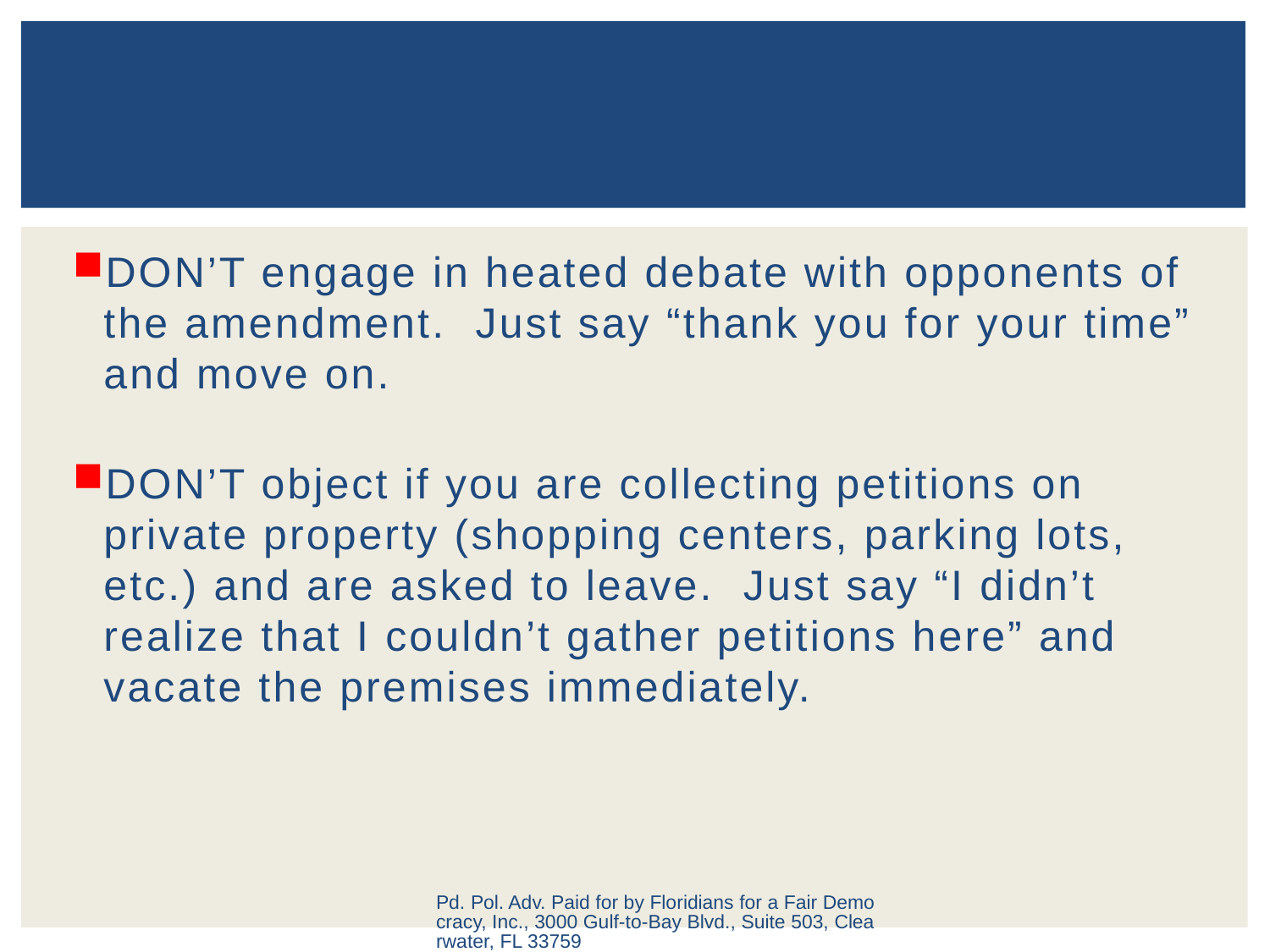

#
DON’T engage in heated debate with opponents of the amendment.  Just say “thank you for your time” and move on.
DON’T object if you are collecting petitions on private property (shopping centers, parking lots, etc.) and are asked to leave.  Just say “I didn’t realize that I couldn’t gather petitions here” and vacate the premises immediately.
Pd. Pol. Adv. Paid for by Floridians for a Fair Democracy, Inc., 3000 Gulf-to-Bay Blvd., Suite 503, Clearwater, FL 33759